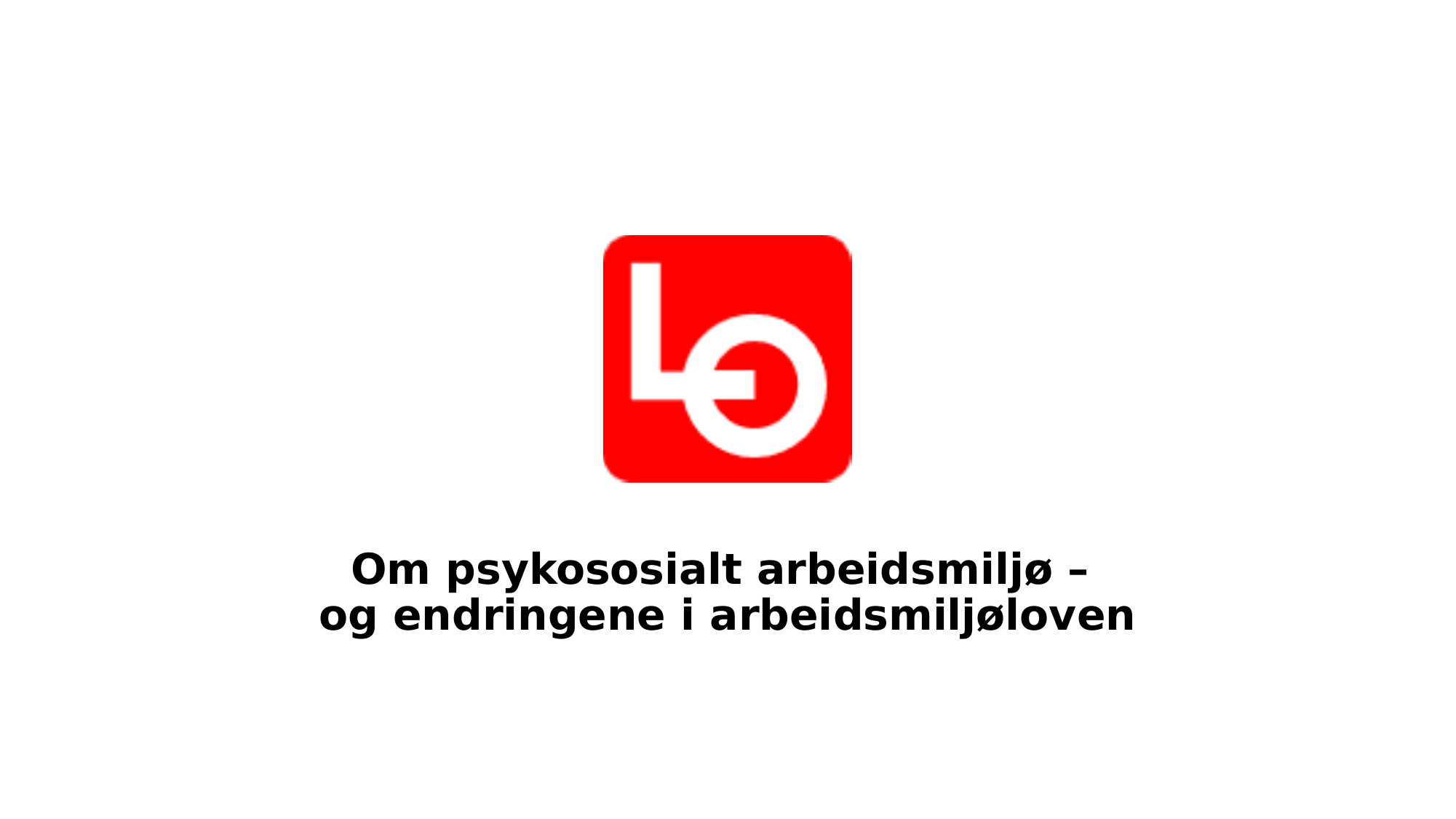

# Om psykososialt arbeidsmiljø – og endringene i arbeidsmiljøloven